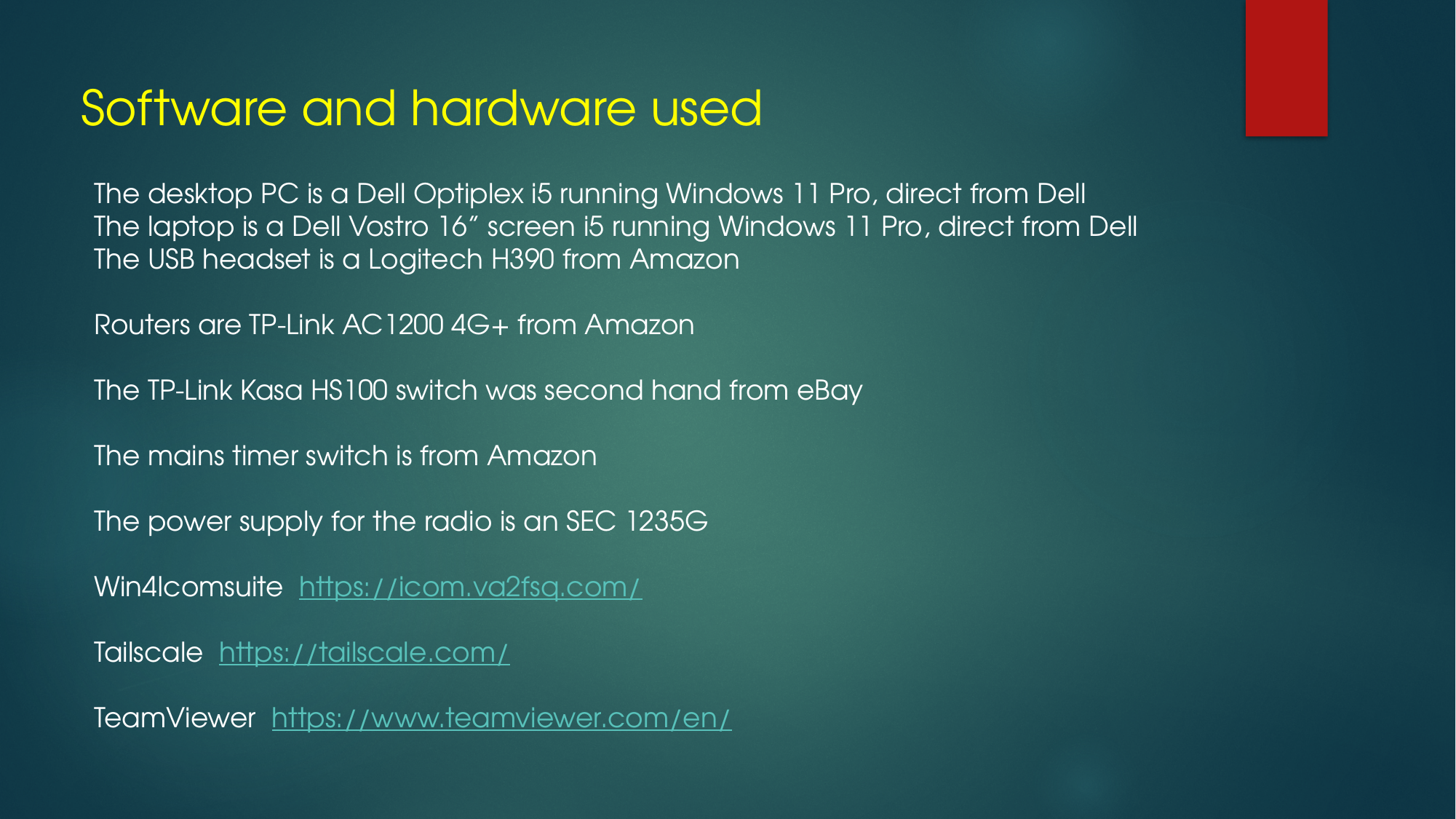

Software and hardware used
The desktop PC is a Dell Optiplex i5 running Windows 11 Pro, direct from Dell
The laptop is a Dell Vostro 16” screen i5 running Windows 11 Pro, direct from Dell
The USB headset is a Logitech H390 from Amazon

Routers are TP-Link AC1200 4G+ from Amazon

The TP-Link Kasa HS100 switch was second hand from eBay

The mains timer switch is from Amazon

The power supply for the radio is an SEC 1235G

Win4Icomsuite  https://icom.va2fsq.com/

Tailscale  https://tailscale.com/

TeamViewer  https://www.teamviewer.com/en/